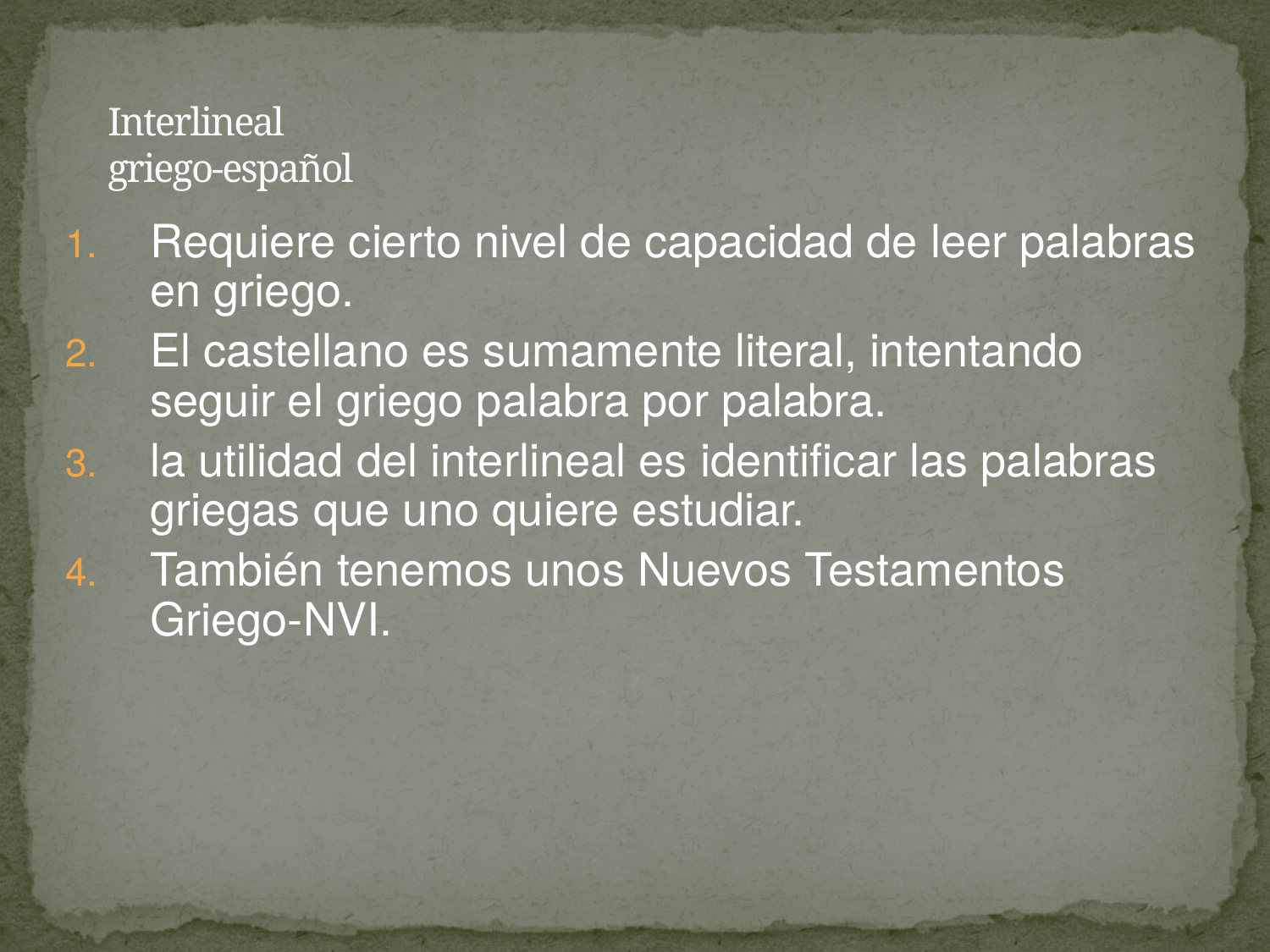

# Interlineal griego-español
Requiere cierto nivel de capacidad de leer palabras en griego.
El castellano es sumamente literal, intentando seguir el griego palabra por palabra.
la utilidad del interlineal es identificar las palabras griegas que uno quiere estudiar.
También tenemos unos Nuevos Testamentos Griego-NVI.